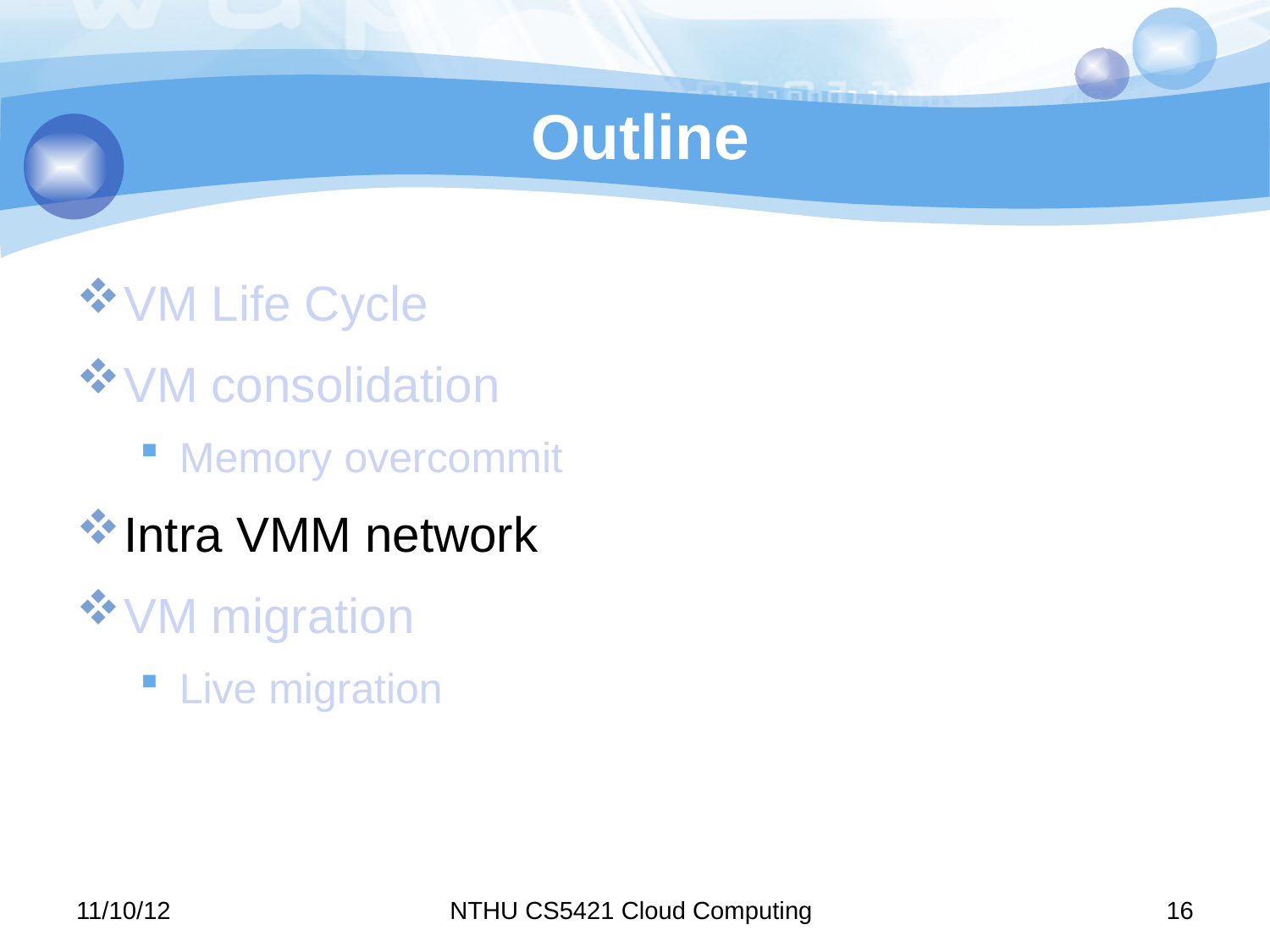

# Outline
VM Life Cycle
VM consolidation
Memory overcommit
Intra VMM network
VM migration
Live migration
11/10/12
NTHU CS5421 Cloud Computing
16